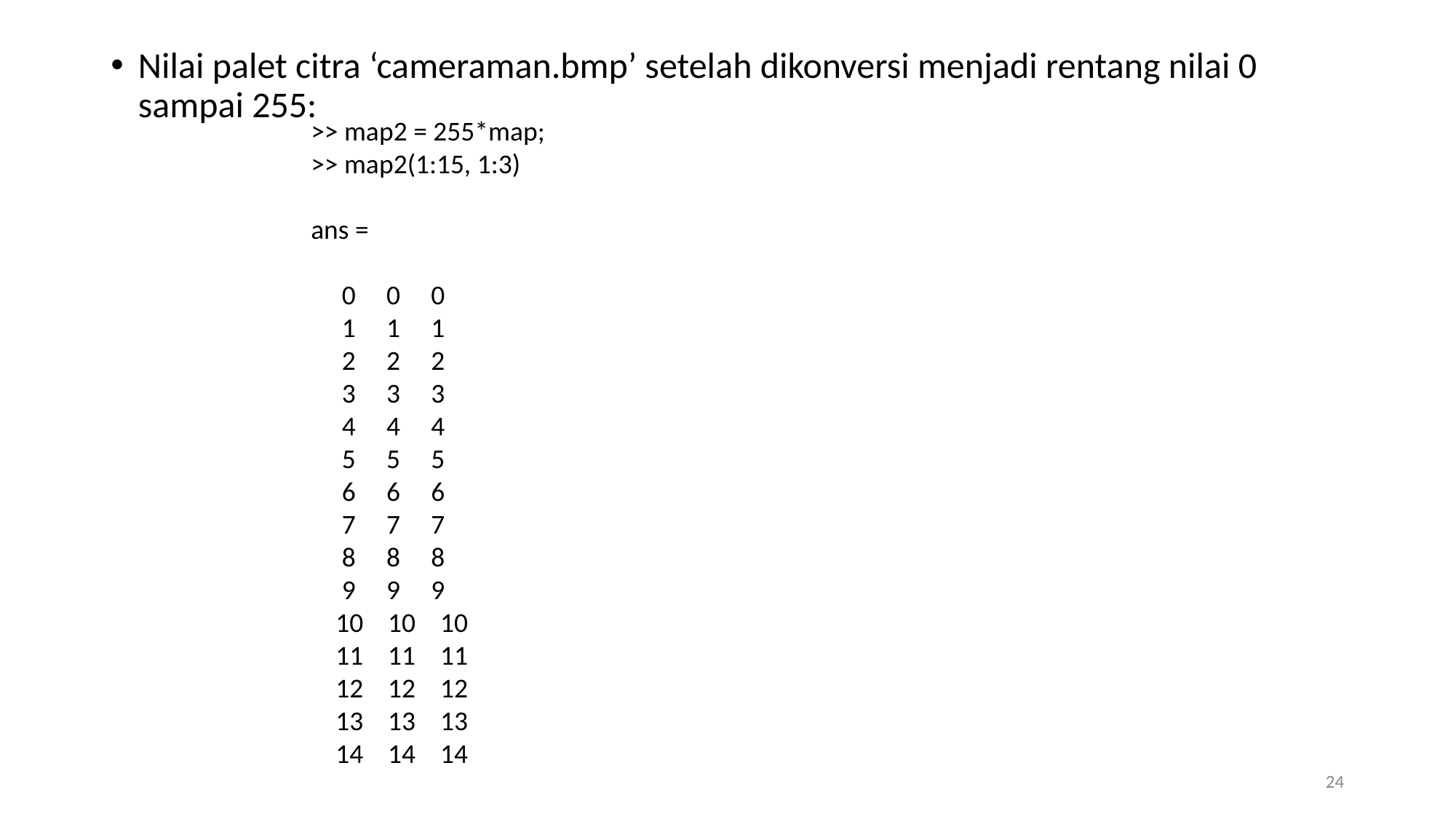

Nilai palet citra ‘cameraman.bmp’ setelah dikonversi menjadi rentang nilai 0 sampai 255:
>> map2 = 255*map;
>> map2(1:15, 1:3)

ans =

     0     0     0
     1     1     1
     2     2     2
     3     3     3
     4     4     4
     5     5     5
     6     6     6
     7     7     7
     8     8     8
     9     9     9
    10    10    10
    11    11    11
    12    12    12
    13    13    13
    14    14    14
24